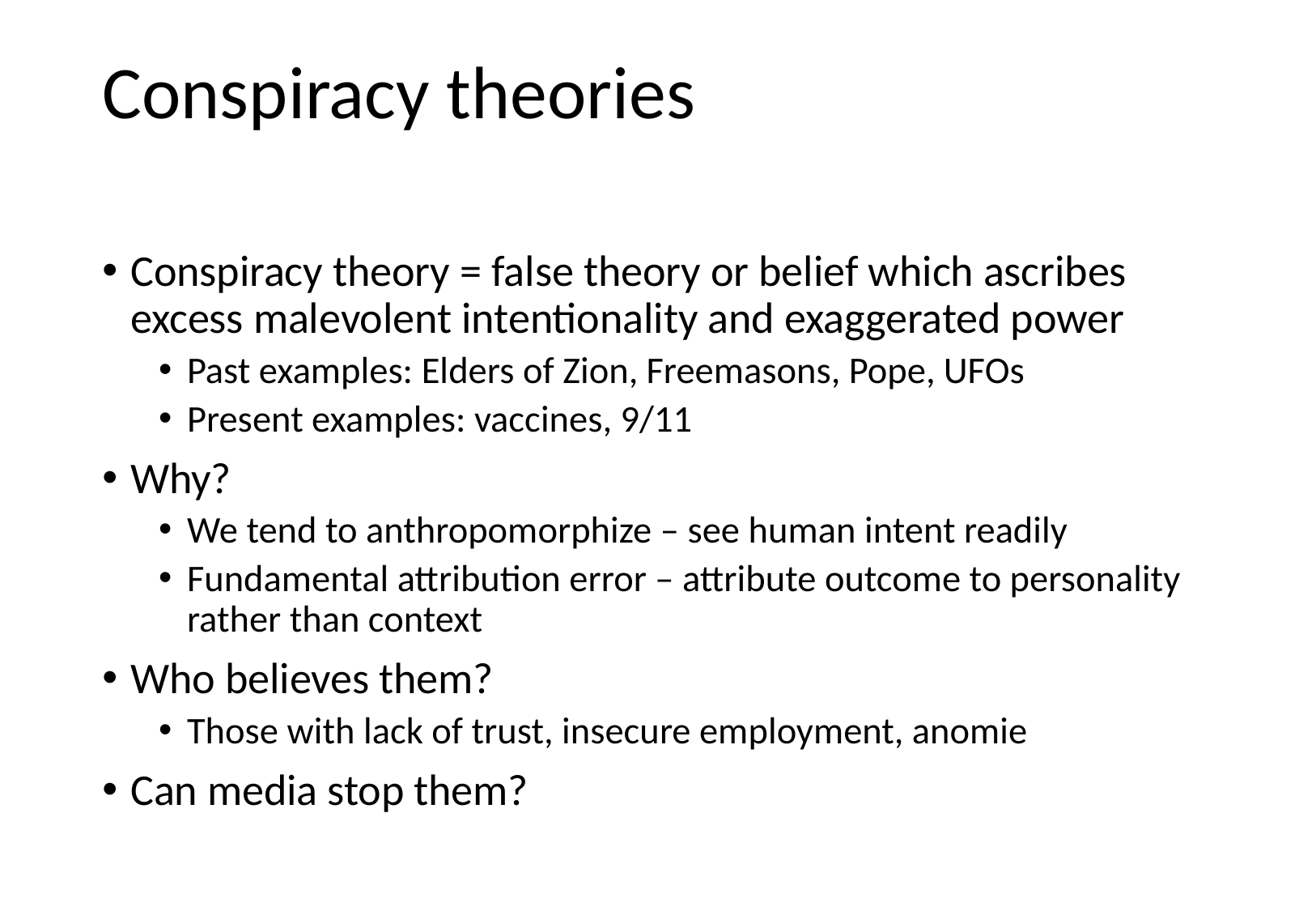

Conspiracy theories
Conspiracy theory = false theory or belief which ascribes excess malevolent intentionality and exaggerated power
Past examples: Elders of Zion, Freemasons, Pope, UFOs
Present examples: vaccines, 9/11
Why?
We tend to anthropomorphize – see human intent readily
Fundamental attribution error – attribute outcome to personality rather than context
Who believes them?
Those with lack of trust, insecure employment, anomie
Can media stop them?